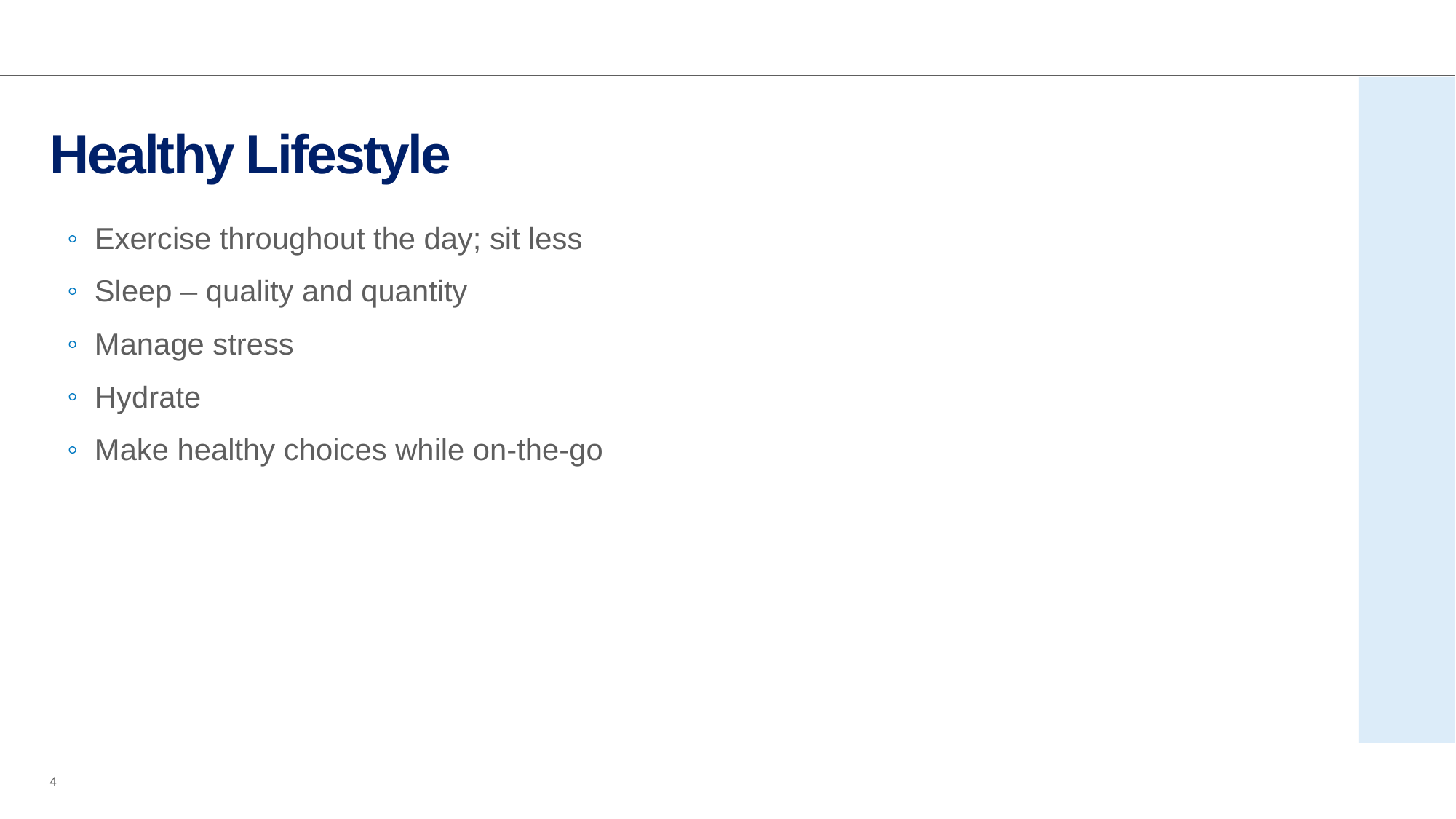

# Healthy Lifestyle
Exercise throughout the day; sit less
Sleep – quality and quantity
Manage stress
Hydrate
Make healthy choices while on-the-go
4